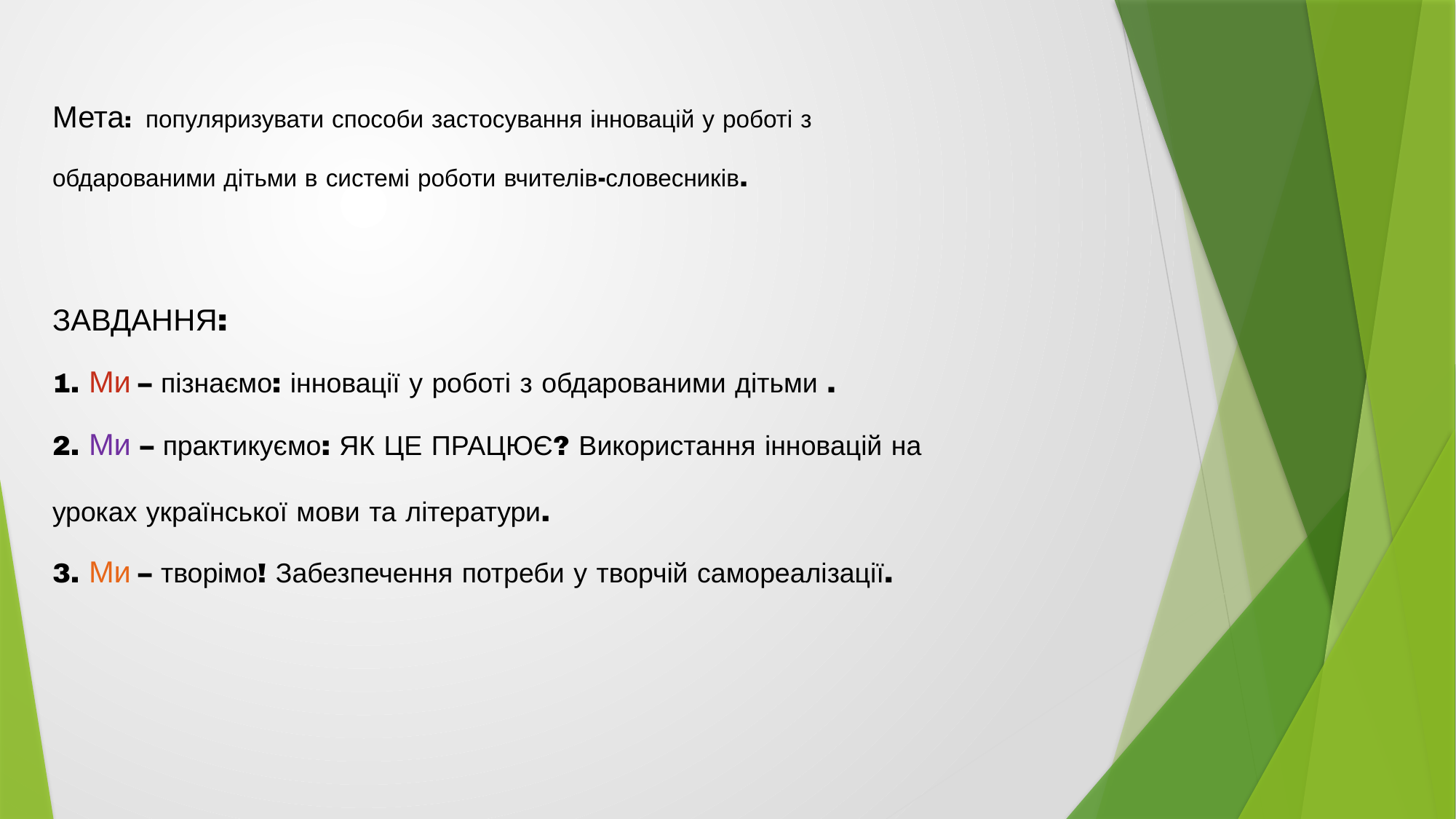

# Мета:  популяризувати способи застосування інновацій у роботі з обдарованими дітьми в системі роботи вчителів-словесників. ЗАВДАННЯ: 1. Ми – пізнаємо: інновації у роботі з обдарованими дітьми . 2. Ми – практикуємо: ЯК ЦЕ ПРАЦЮЄ? Використання інновацій на уроках української мови та літератури. 3. Ми – творімо! Забезпечення потреби у творчій самореалізації.